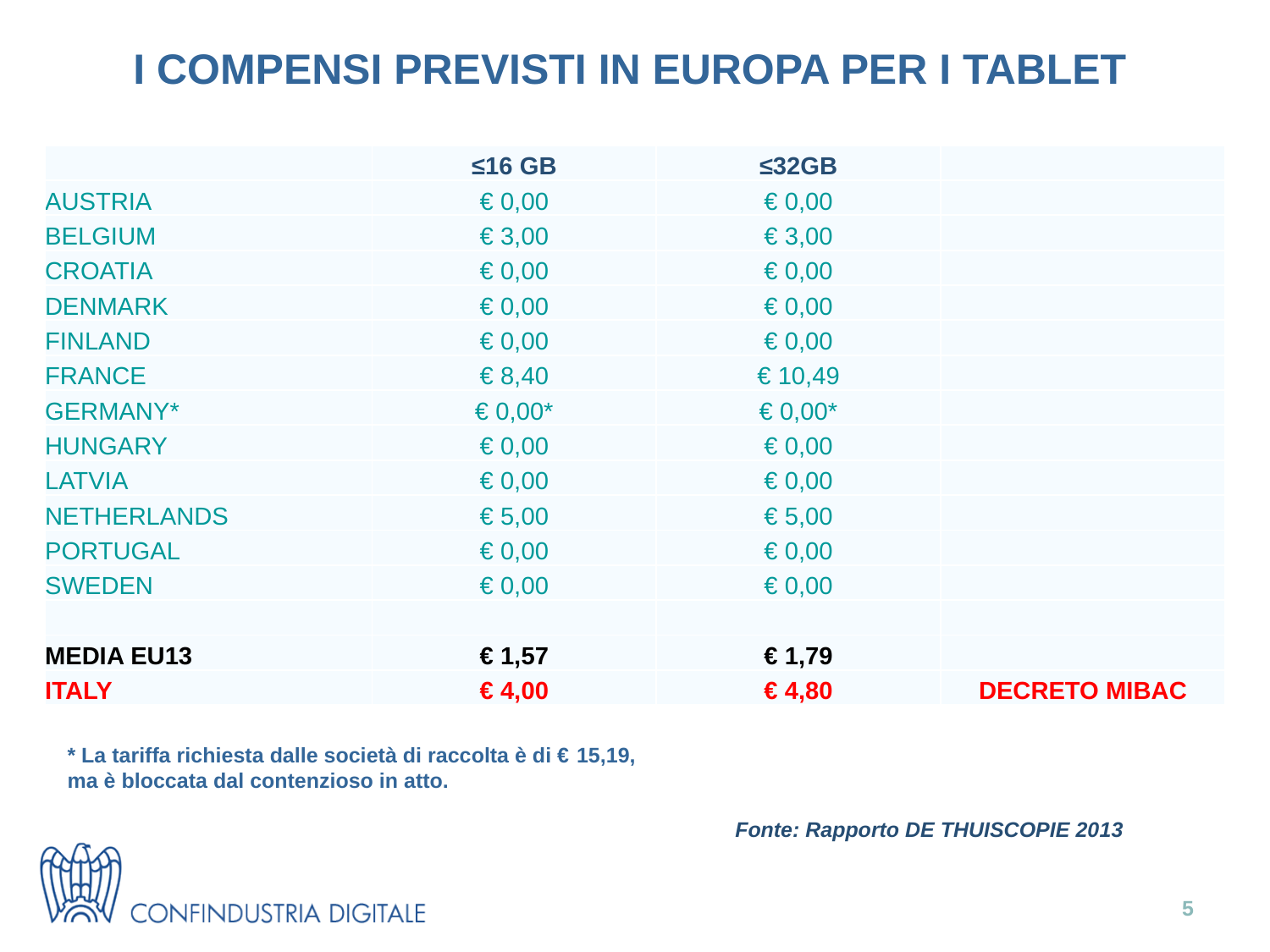

I COMPENSI PREVISTI IN EUROPA PER I TABLET
|  | ≤16 GB | ≤32GB |  |
| --- | --- | --- | --- |
| AUSTRIA | € 0,00 | € 0,00 |  |
| BELGIUM | € 3,00 | € 3,00 |  |
| CROATIA | € 0,00 | € 0,00 |  |
| DENMARK | € 0,00 | € 0,00 |  |
| FINLAND | € 0,00 | € 0,00 |  |
| FRANCE | € 8,40 | € 10,49 |  |
| GERMANY\* | € 0,00\* | € 0,00\* |  |
| HUNGARY | € 0,00 | € 0,00 |  |
| LATVIA | € 0,00 | € 0,00 |  |
| NETHERLANDS | € 5,00 | € 5,00 |  |
| PORTUGAL | € 0,00 | € 0,00 |  |
| SWEDEN | € 0,00 | € 0,00 |  |
|  |  |  |  |
| MEDIA EU13 | € 1,57 | € 1,79 |  |
| ITALY | € 4,00 | € 4,80 | DECRETO MIBAC |
* La tariffa richiesta dalle società di raccolta è di € 15,19, ma è bloccata dal contenzioso in atto.
 Fonte: Rapporto DE THUISCOPIE 2013
5